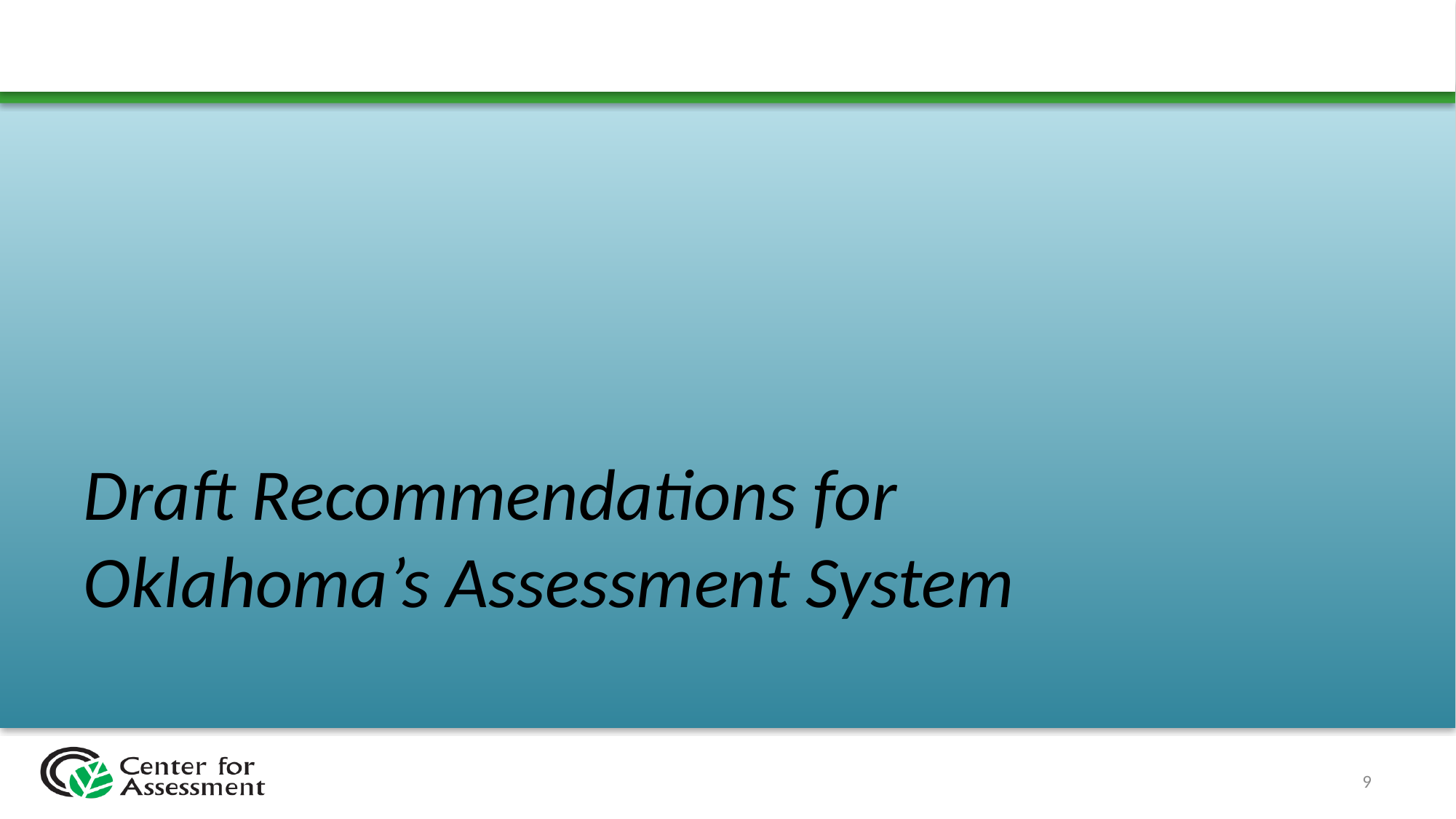

Draft Recommendations for
Oklahoma’s Assessment System
9